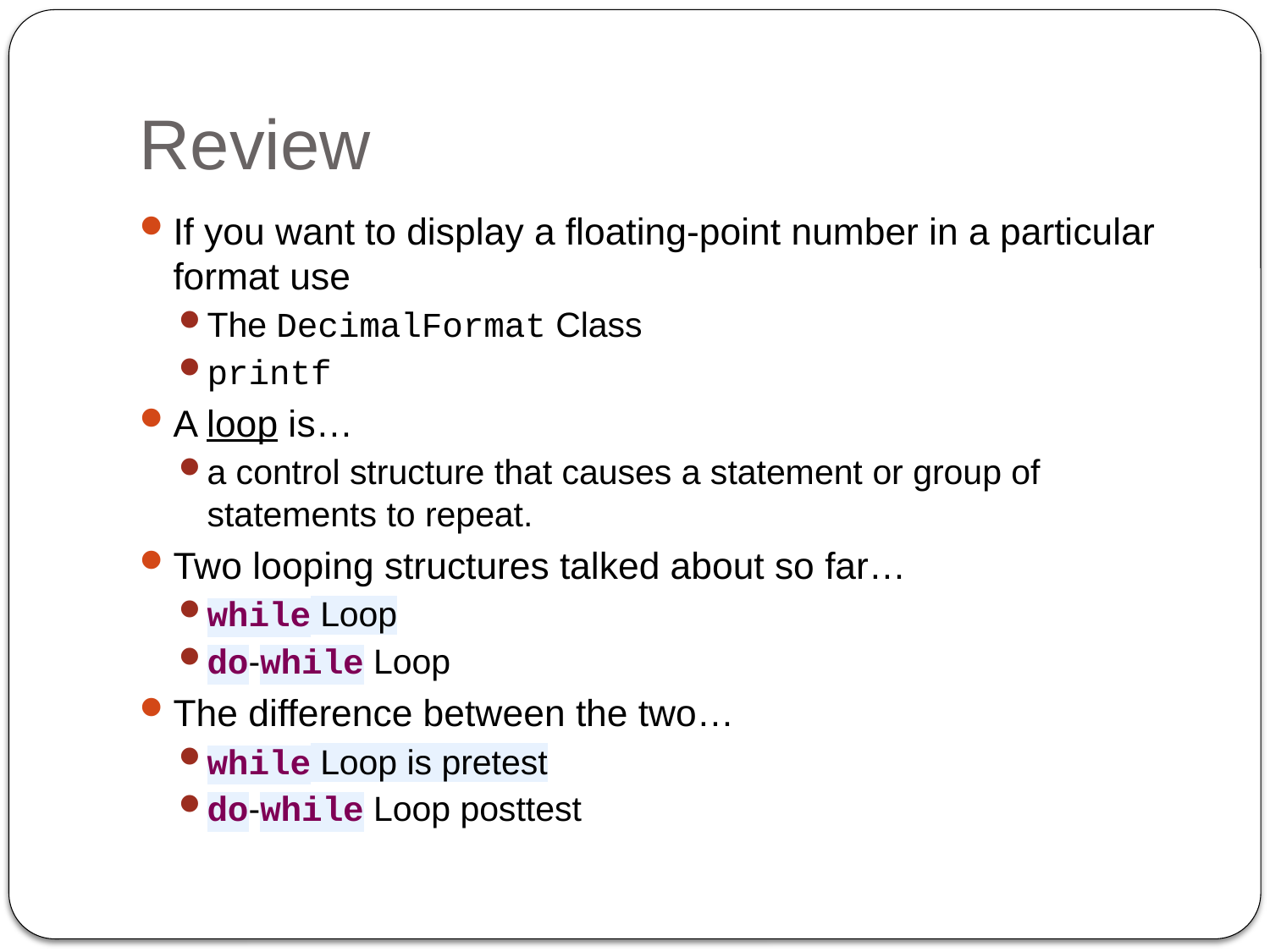

# Review
If you want to display a floating-point number in a particular format use
The DecimalFormat Class
printf
A loop is…
a control structure that causes a statement or group of statements to repeat.
Two looping structures talked about so far…
while Loop
do-while Loop
The difference between the two…
while Loop is pretest
do-while Loop posttest